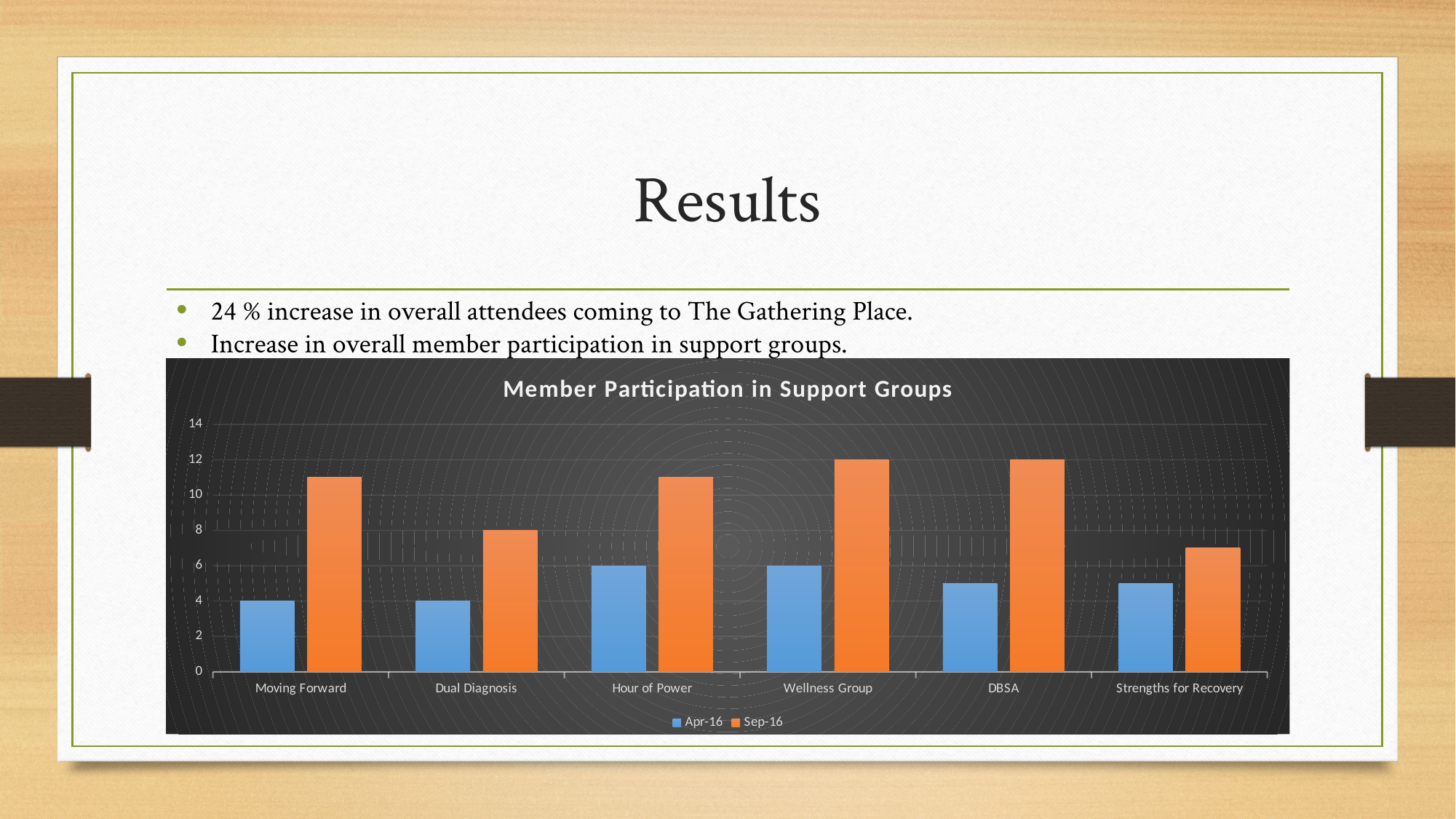

# Results
24 % increase in overall attendees coming to The Gathering Place.
Increase in overall member participation in support groups.

### Chart: Member Participation in Support Groups

| Category | Apr-16 | Sep-16 |
|---|---|---|
| Moving Forward | 4.0 | 11.0 |
| Dual Diagnosis | 4.0 | 8.0 |
| Hour of Power | 6.0 | 11.0 |
| Wellness Group | 6.0 | 12.0 |
| DBSA | 5.0 | 12.0 |
| Strengths for Recovery | 5.0 | 7.0 |